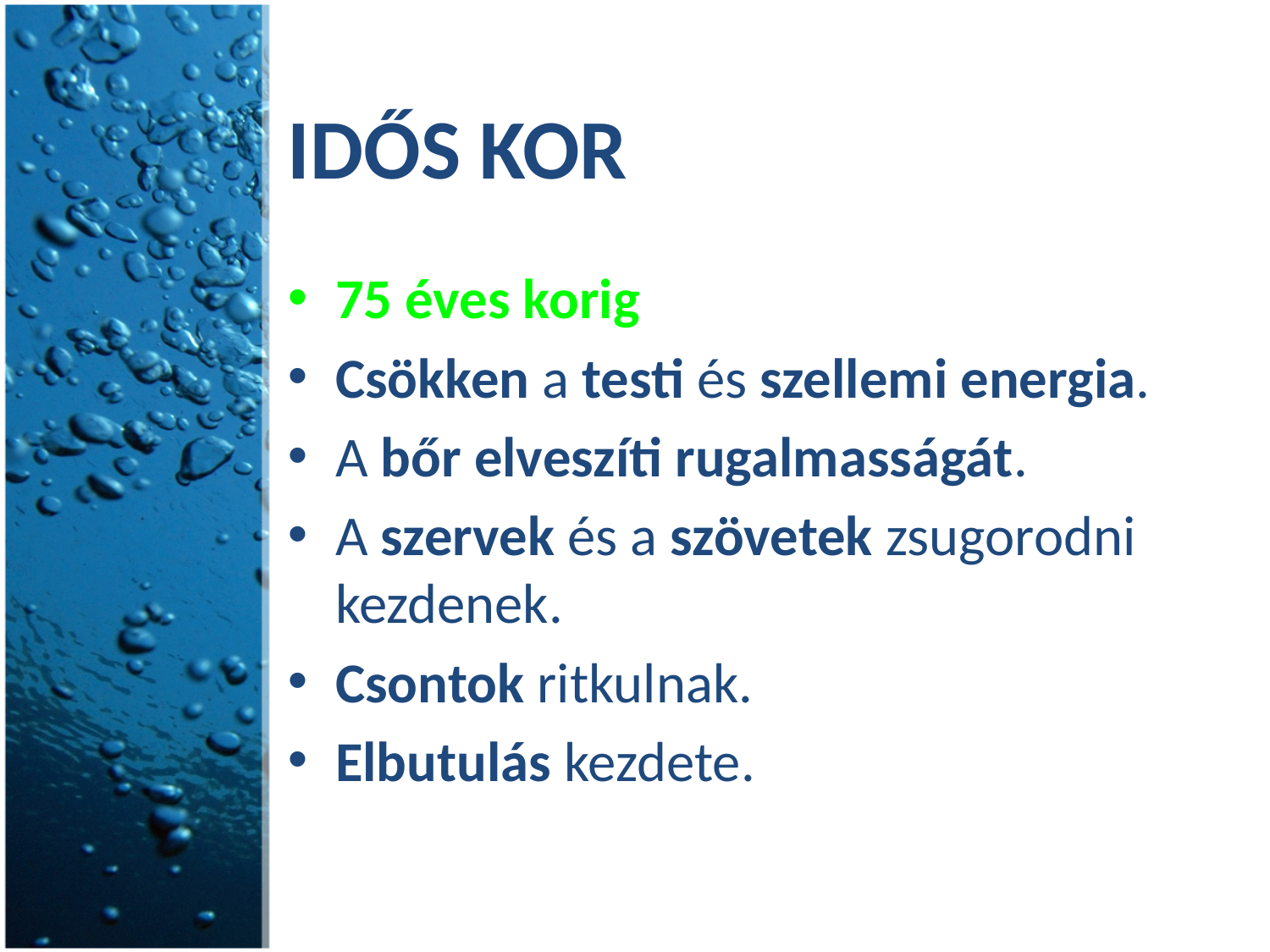

# Idős kor
75 éves korig
Csökken a testi és szellemi energia.
A bőr elveszíti rugalmasságát.
A szervek és a szövetek zsugorodni kezdenek.
Csontok ritkulnak.
Elbutulás kezdete.